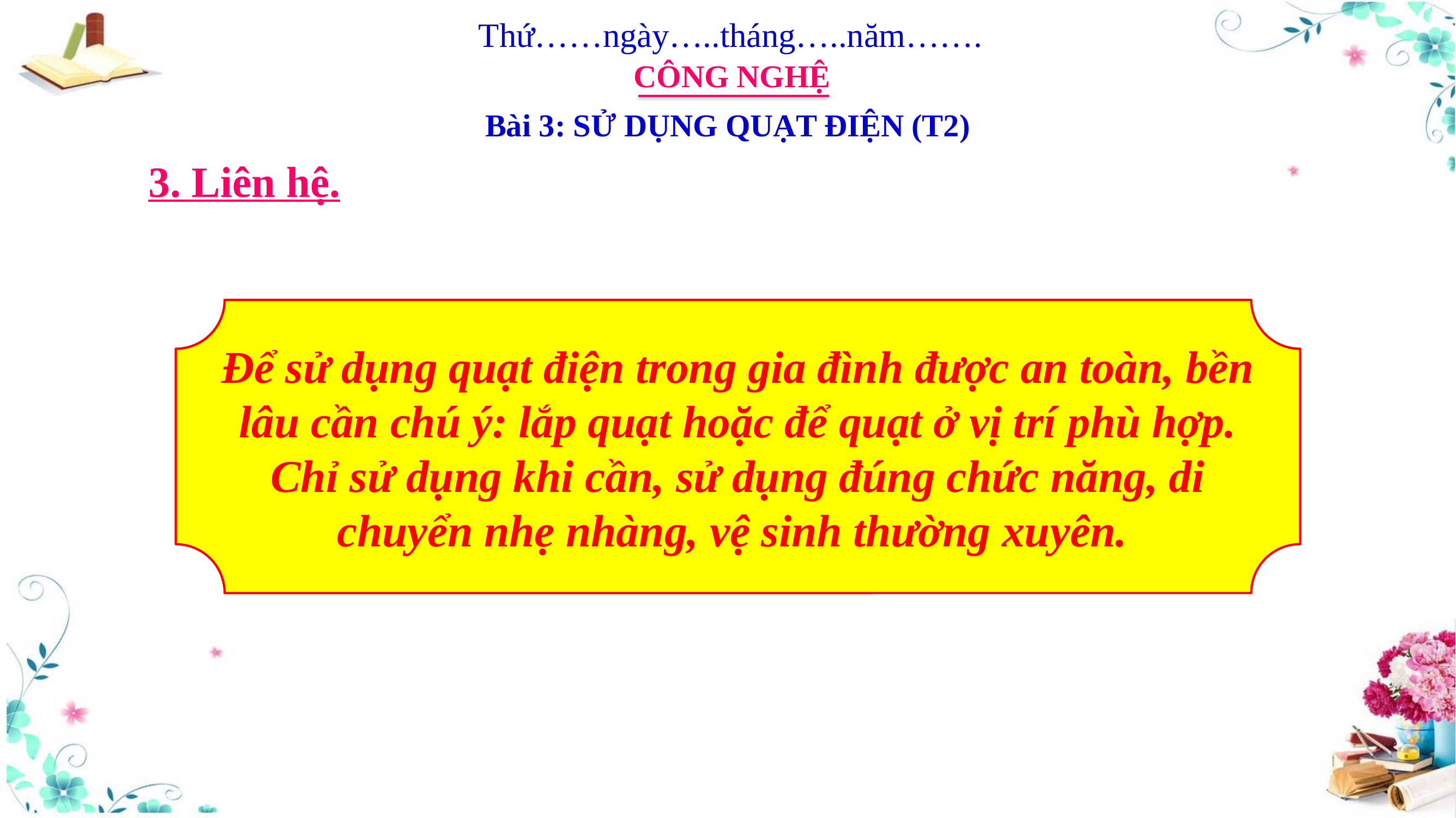

Thứ……ngày…..tháng…..năm…….
CÔNG NGHỆ
Bài 3: SỬ DỤNG QUẠT ĐIỆN (T2)
3. Liên hệ.
Để sử dụng quạt điện trong gia đình được an toàn, bền lâu cần chú ý: lắp quạt hoặc để quạt ở vị trí phù hợp. Chỉ sử dụng khi cần, sử dụng đúng chức năng, di chuyển nhẹ nhàng, vệ sinh thường xuyên.